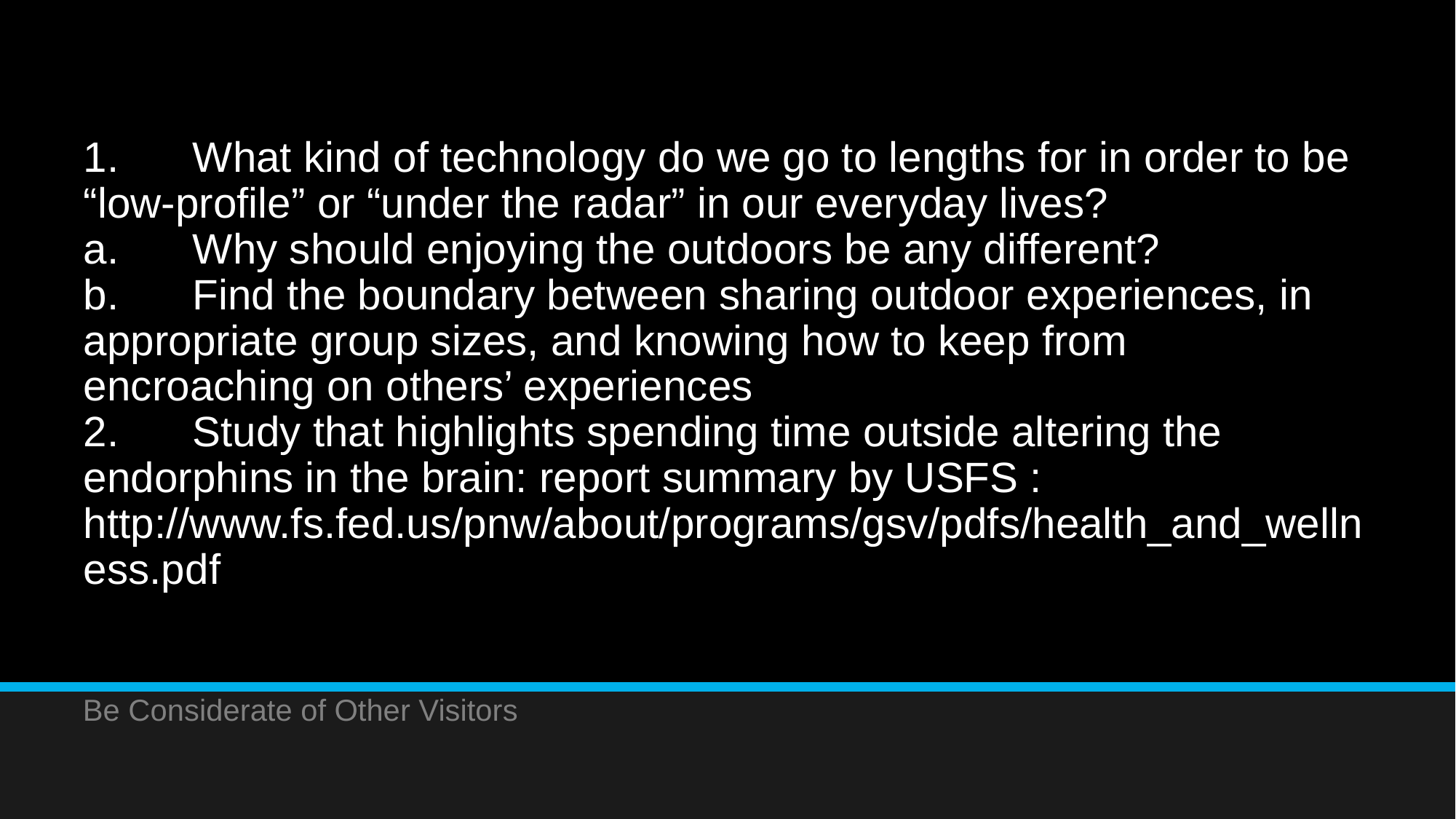

# 1.	What kind of technology do we go to lengths for in order to be “low-profile” or “under the radar” in our everyday lives? a.	Why should enjoying the outdoors be any different? b.	Find the boundary between sharing outdoor experiences, in appropriate group sizes, and knowing how to keep from encroaching on others’ experiences 2.	Study that highlights spending time outside altering the endorphins in the brain: report summary by USFS : http://www.fs.fed.us/pnw/about/programs/gsv/pdfs/health_and_wellness.pdf
Be Considerate of Other Visitors